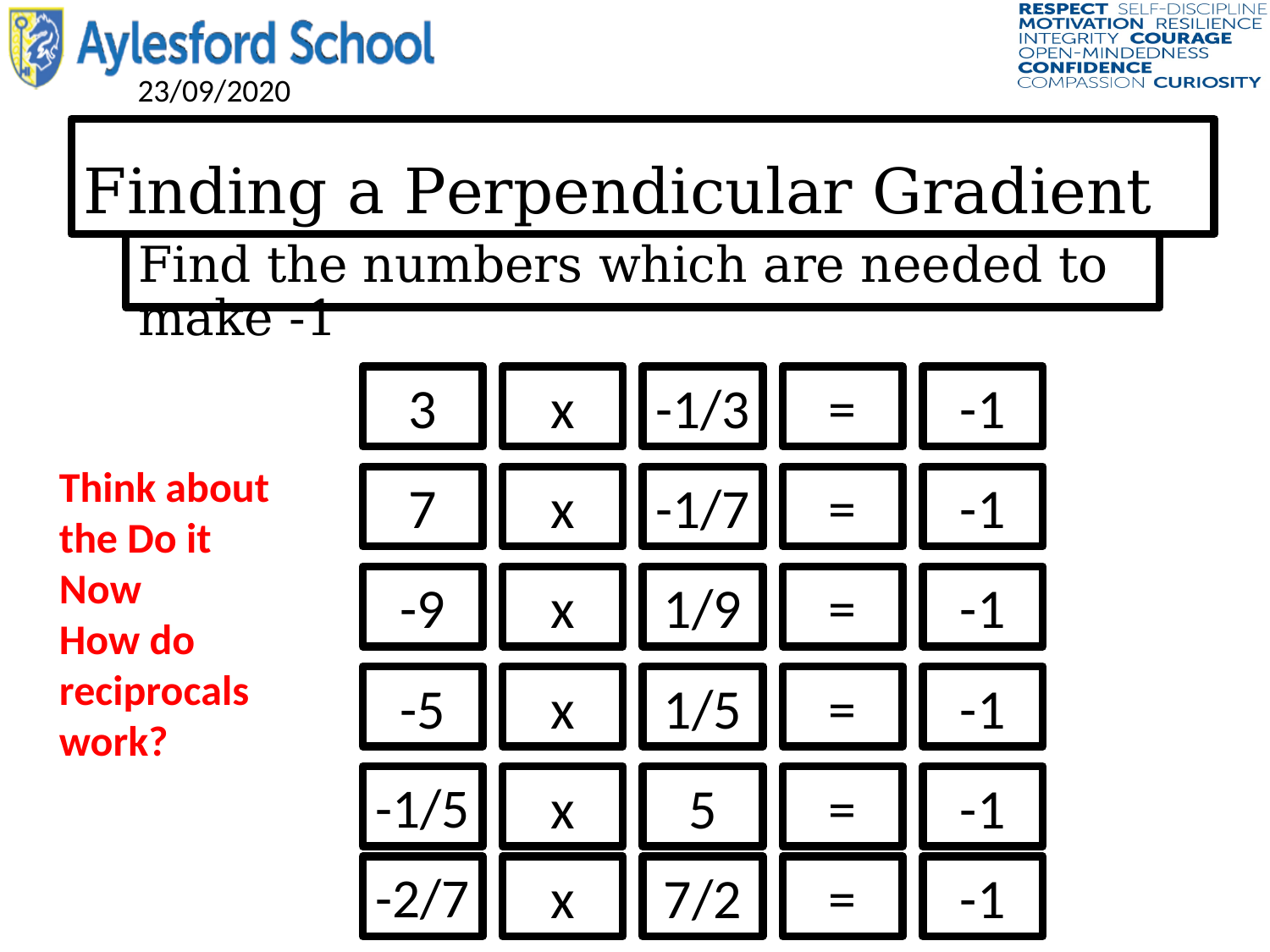

# Finding a Perpendicular Gradient
Find the numbers which are needed to make -1
3
x
-1/3
=
-1
Think about the Do it Now
How do reciprocals work?
7
x
-1/7
=
-1
-9
x
1/9
=
-1
-5
x
1/5
=
-1
-1/5
x
5
=
-1
-2/7
x
7/2
=
-1